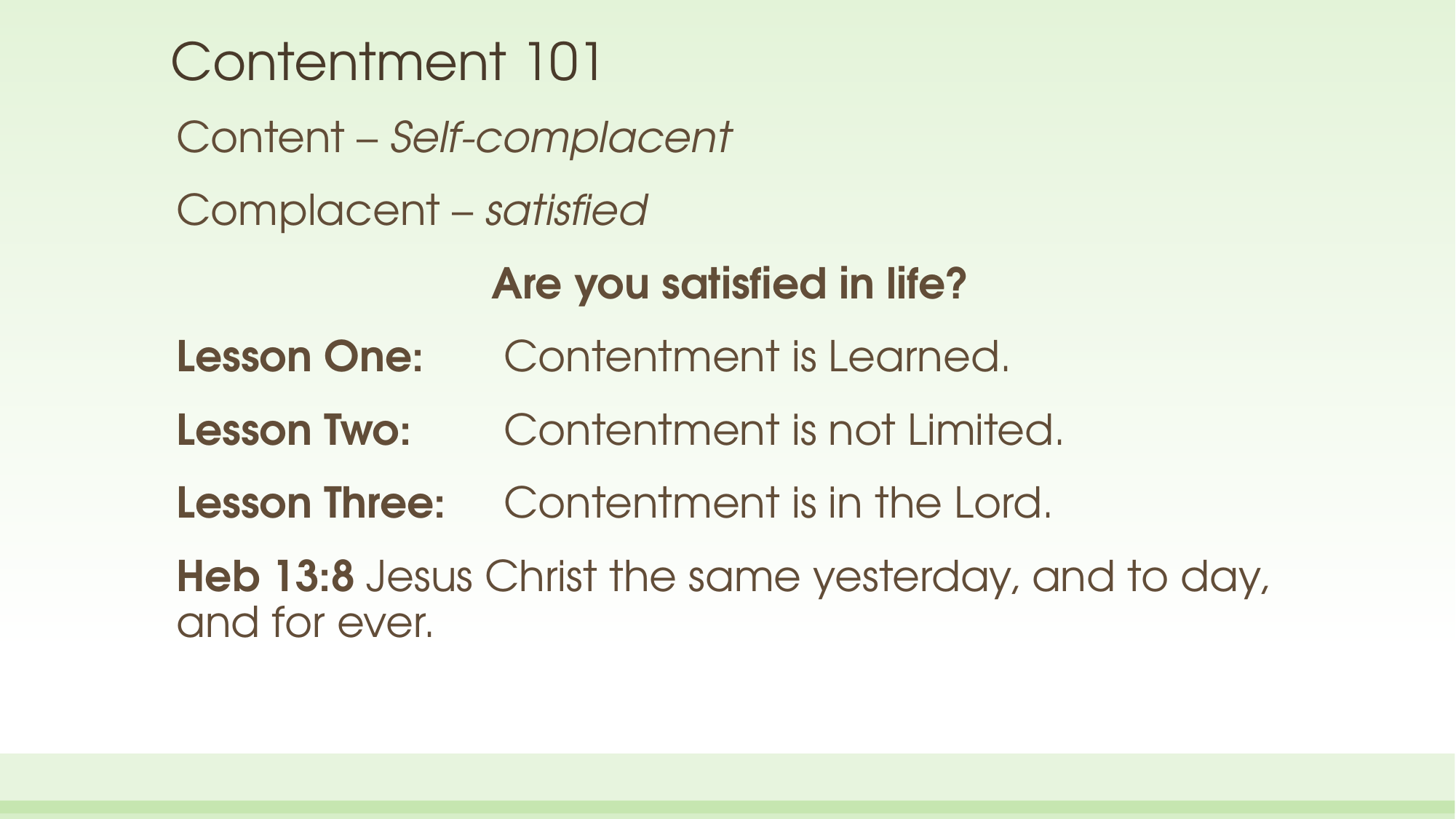

# Contentment 101
Content – Self-complacent
Complacent – satisfied
Are you satisfied in life?
Lesson One:	Contentment is Learned.
Lesson Two: 	Contentment is not Limited.
Lesson Three:	Contentment is in the Lord.
Heb 13:8 Jesus Christ the same yesterday, and to day, and for ever.